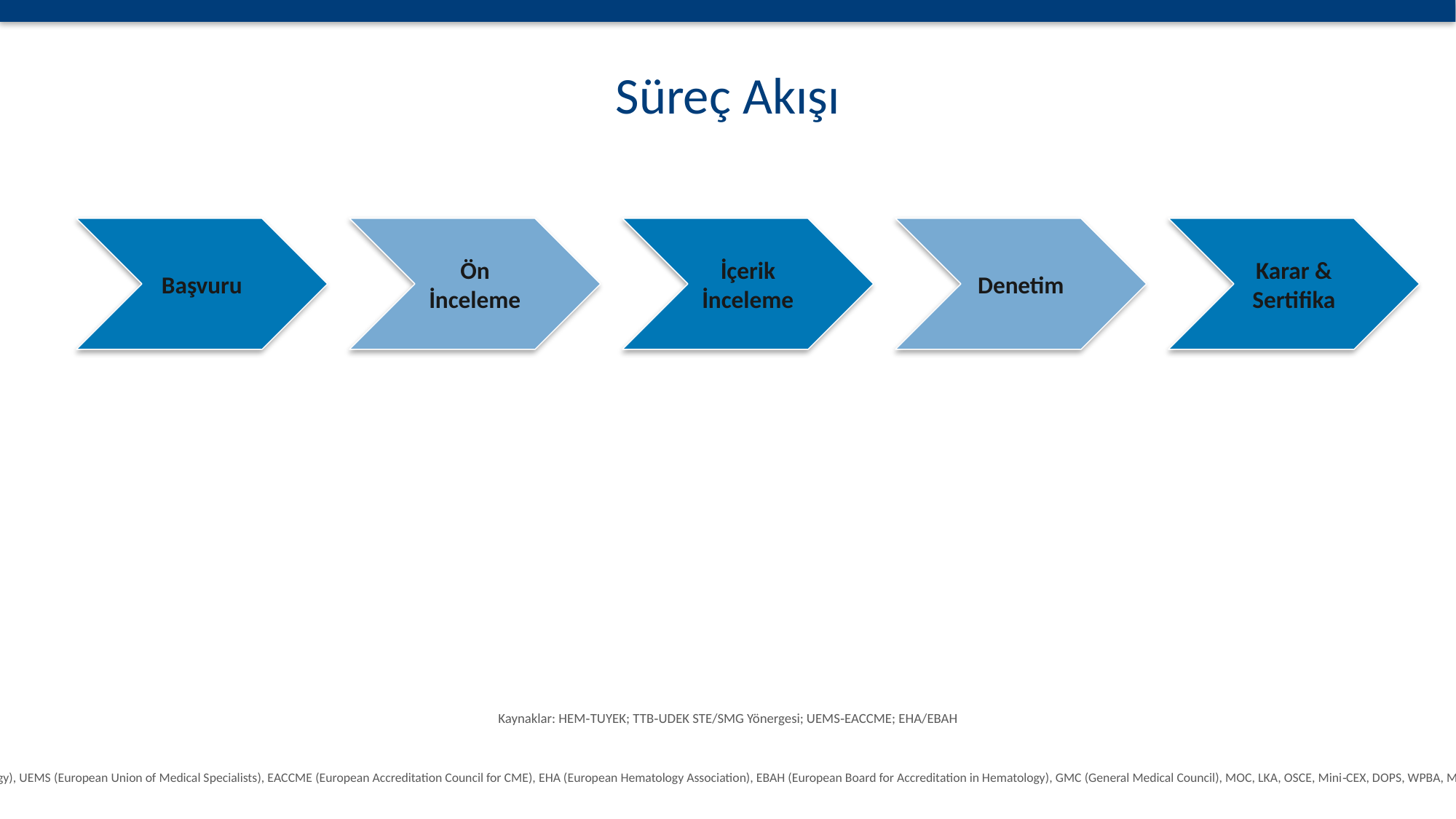

# Süreç Akışı
Başvuru
Ön İnceleme
İçerik İnceleme
Denetim
Karar & Sertifika
Kaynaklar: HEM‑TUYEK; TTB‑UDEK STE/SMG Yönergesi; UEMS‑EACCME; EHA/EBAH
Kısaltmalar: ABIM (American Board of Internal Medicine), ASH (American Society of Hematology), UEMS (European Union of Medical Specialists), EACCME (European Accreditation Council for CME), EHA (European Hematology Association), EBAH (European Board for Accreditation in Hematology), GMC (General Medical Council), MOC, LKA, OSCE, Mini‑CEX, DOPS, WPBA, MCQ, SAQ, HSCT, BMA, BMB, QI, M&M, TTB, UDEK, STE, SMG, HEM‑TUYEK, TEMD, TGHYK, TCD